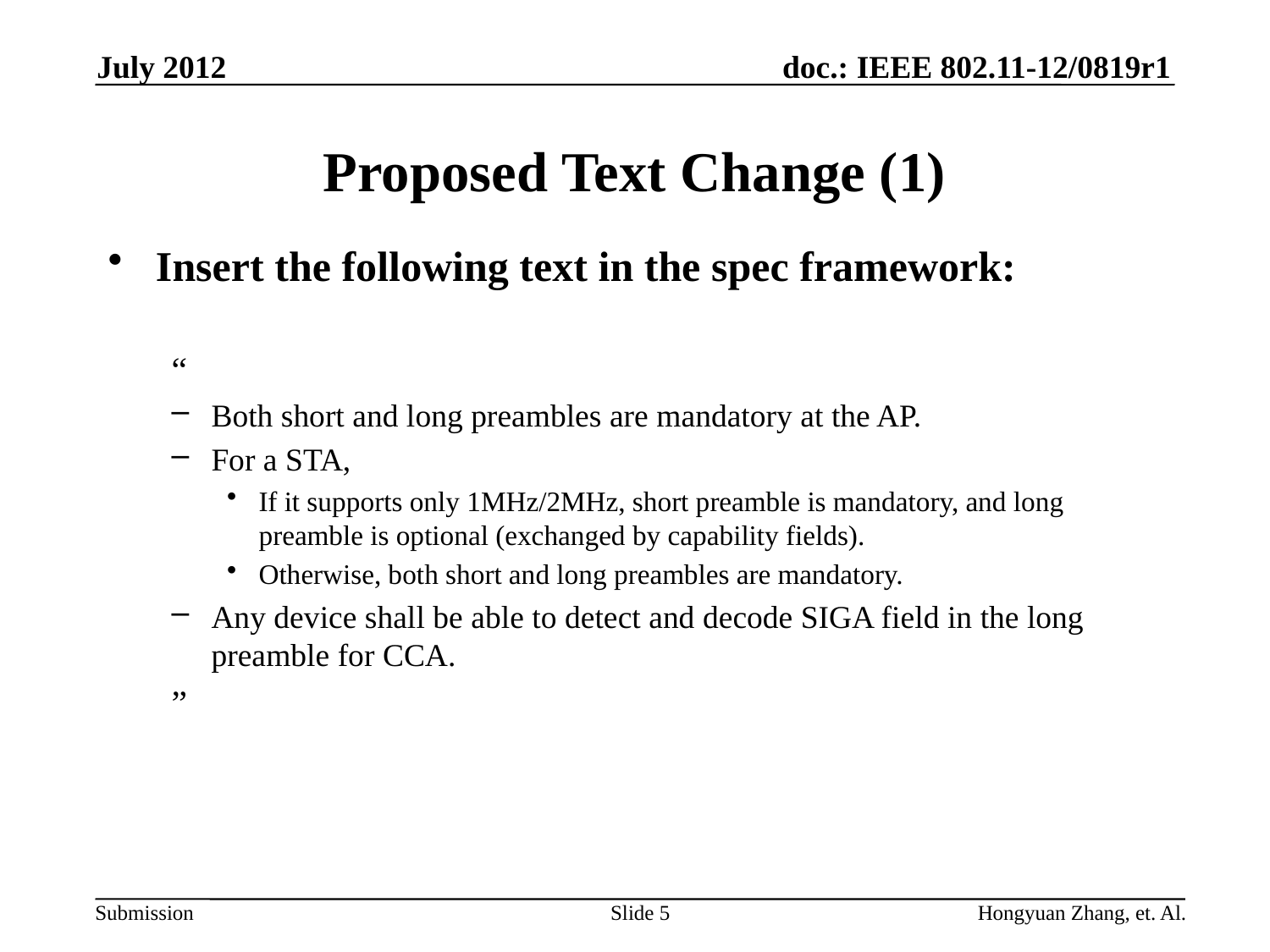

July 2012
# Proposed Text Change (1)
Insert the following text in the spec framework:

“
Both short and long preambles are mandatory at the AP.
For a STA,
If it supports only 1MHz/2MHz, short preamble is mandatory, and long preamble is optional (exchanged by capability fields).
Otherwise, both short and long preambles are mandatory.
Any device shall be able to detect and decode SIGA field in the long preamble for CCA.
”
Slide 5
Hongyuan Zhang, et. Al.